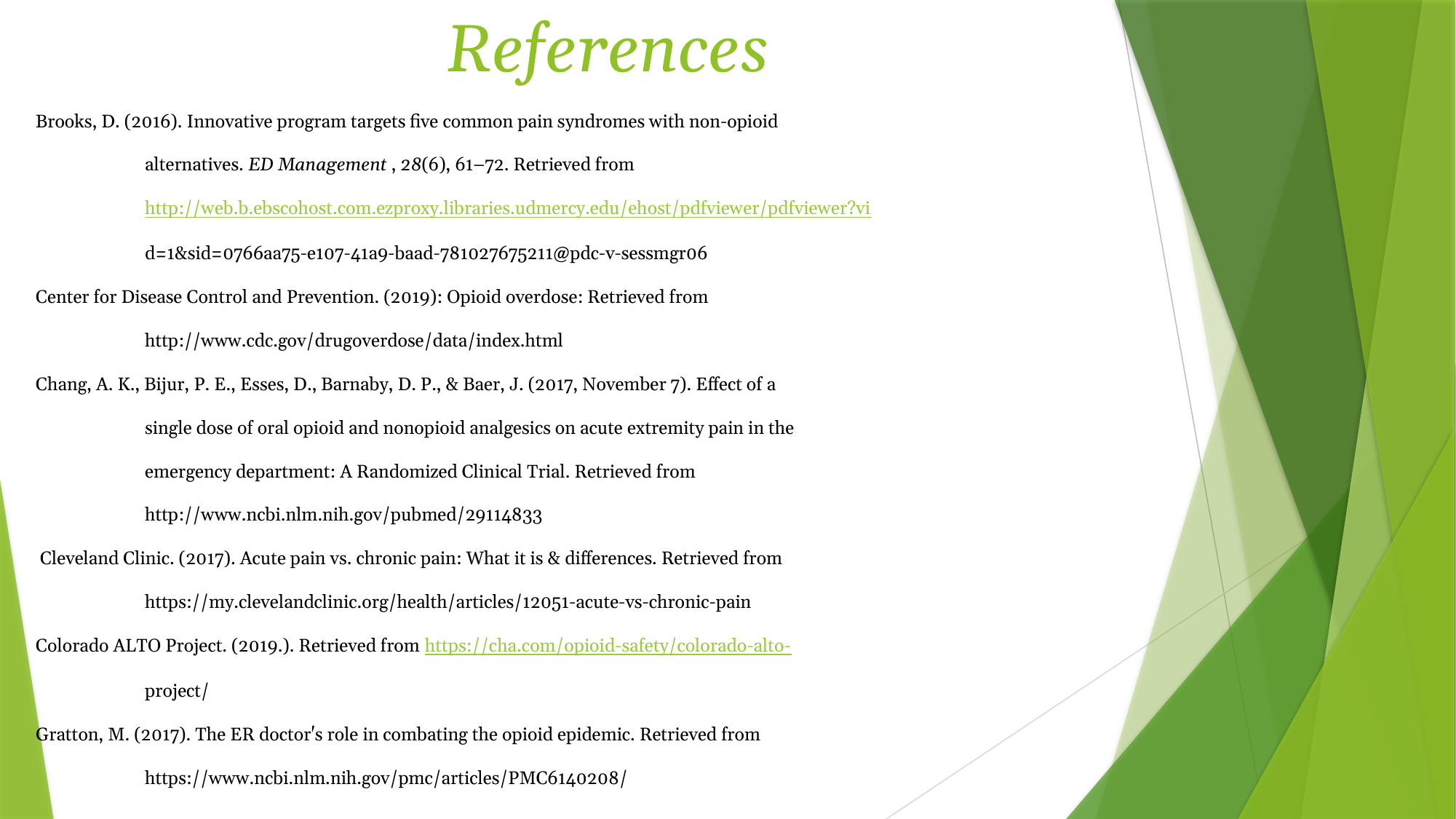

# References
Brooks, D. (2016). Innovative program targets five common pain syndromes with non-opioid

	alternatives. ED Management , 28(6), 61–72. Retrieved from

	http://web.b.ebscohost.com.ezproxy.libraries.udmercy.edu/ehost/pdfviewer/pdfviewer?vi

	d=1&sid=0766aa75-e107-41a9-baad-781027675211@pdc-v-sessmgr06

Center for Disease Control and Prevention. (2019): Opioid overdose: Retrieved from

	http://www.cdc.gov/drugoverdose/data/index.html

Chang, A. K., Bijur, P. E., Esses, D., Barnaby, D. P., & Baer, J. (2017, November 7). Effect of a

	single dose of oral opioid and nonopioid analgesics on acute extremity pain in the

	emergency department: A Randomized Clinical Trial. Retrieved from

	http://www.ncbi.nlm.nih.gov/pubmed/29114833

 Cleveland Clinic. (2017). Acute pain vs. chronic pain: What it is & differences. Retrieved from

	https://my.clevelandclinic.org/health/articles/12051-acute-vs-chronic-pain

Colorado ALTO Project. (2019.). Retrieved from https://cha.com/opioid-safety/colorado-alto-

	project/

Gratton, M. (2017). The ER doctor's role in combating the opioid epidemic. Retrieved from

	https://www.ncbi.nlm.nih.gov/pmc/articles/PMC6140208/